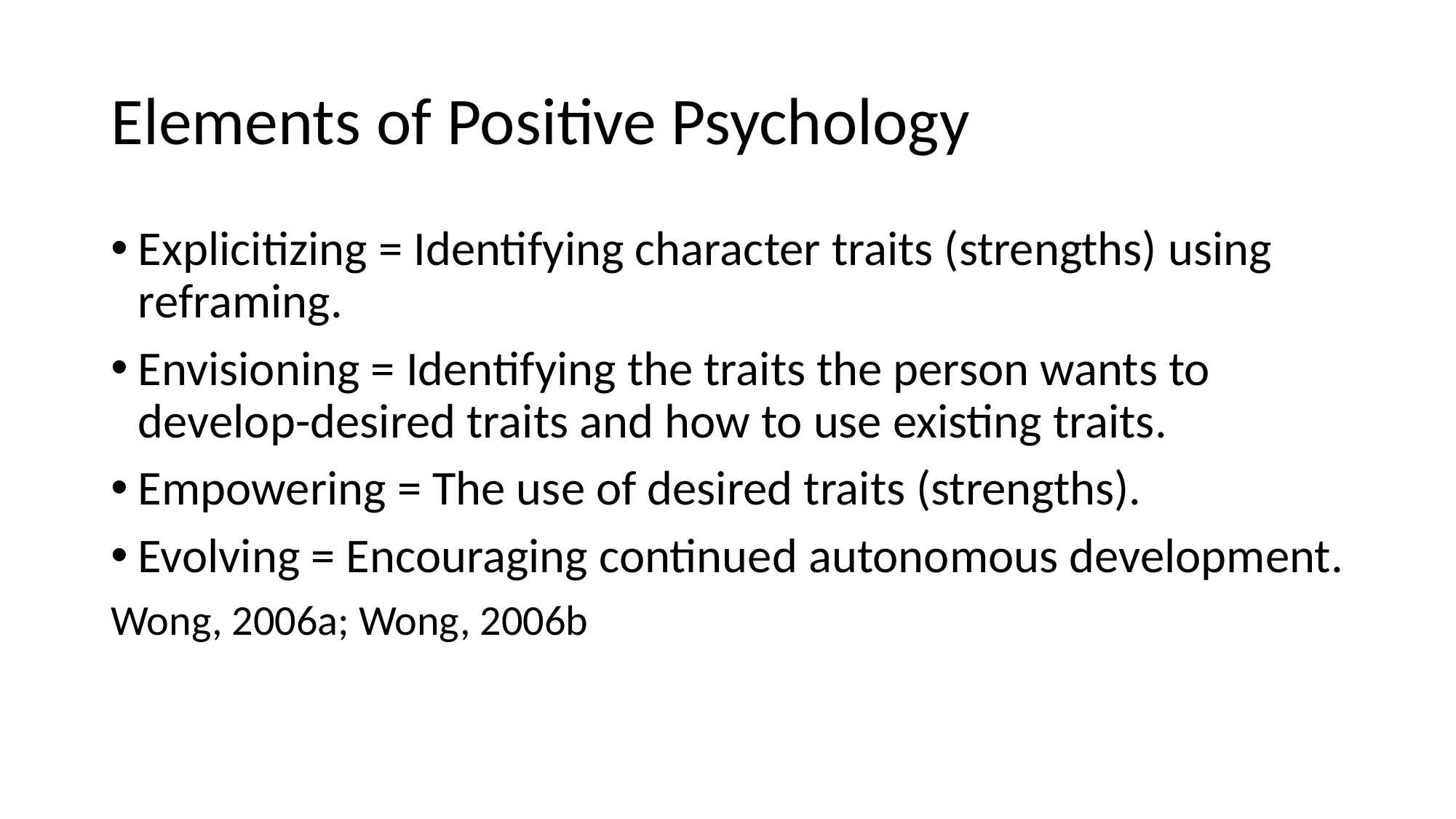

# Elements of Positive Psychology
Explicitizing = Identifying character traits (strengths) using reframing.
Envisioning = Identifying the traits the person wants to develop-desired traits and how to use existing traits.
Empowering = The use of desired traits (strengths).
Evolving = Encouraging continued autonomous development.
Wong, 2006a; Wong, 2006b